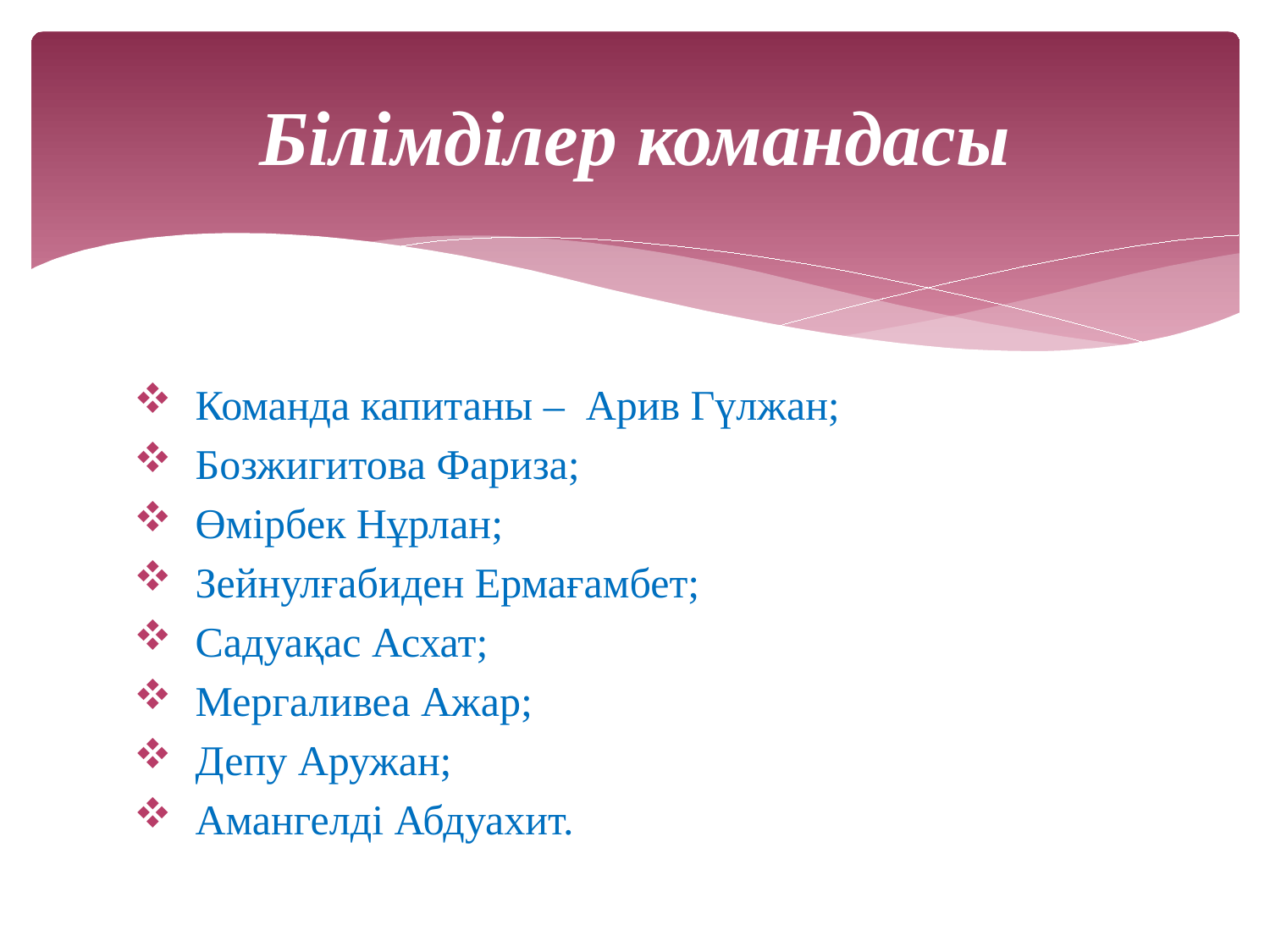

# Білімділер командасы
Команда капитаны –  Арив Гүлжан;
Бозжигитова Фариза;
Өмірбек Нұрлан;
Зейнулғабиден Ермағамбет;
Садуақас Асхат;
Мергаливеа Ажар;
Депу Аружан;
Амангелді Абдуахит.